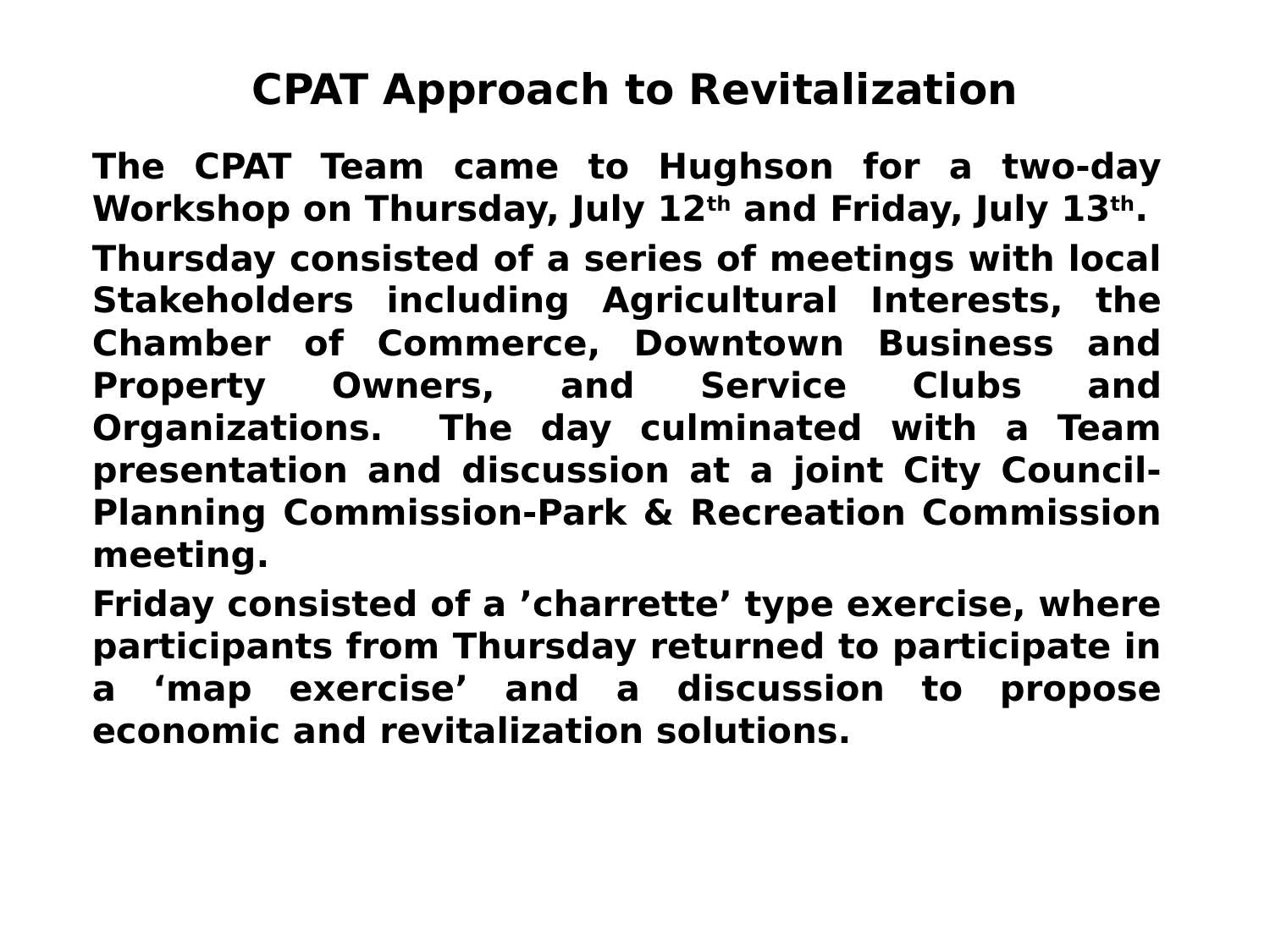

# CPAT Approach to Revitalization
	The CPAT Team came to Hughson for a two-day Workshop on Thursday, July 12th and Friday, July 13th.
	Thursday consisted of a series of meetings with local Stakeholders including Agricultural Interests, the Chamber of Commerce, Downtown Business and Property Owners, and Service Clubs and Organizations.  The day culminated with a Team presentation and discussion at a joint City Council-Planning Commission-Park & Recreation Commission meeting.
	Friday consisted of a ’charrette’ type exercise, where participants from Thursday returned to participate in a ‘map exercise’ and a discussion to propose economic and revitalization solutions.